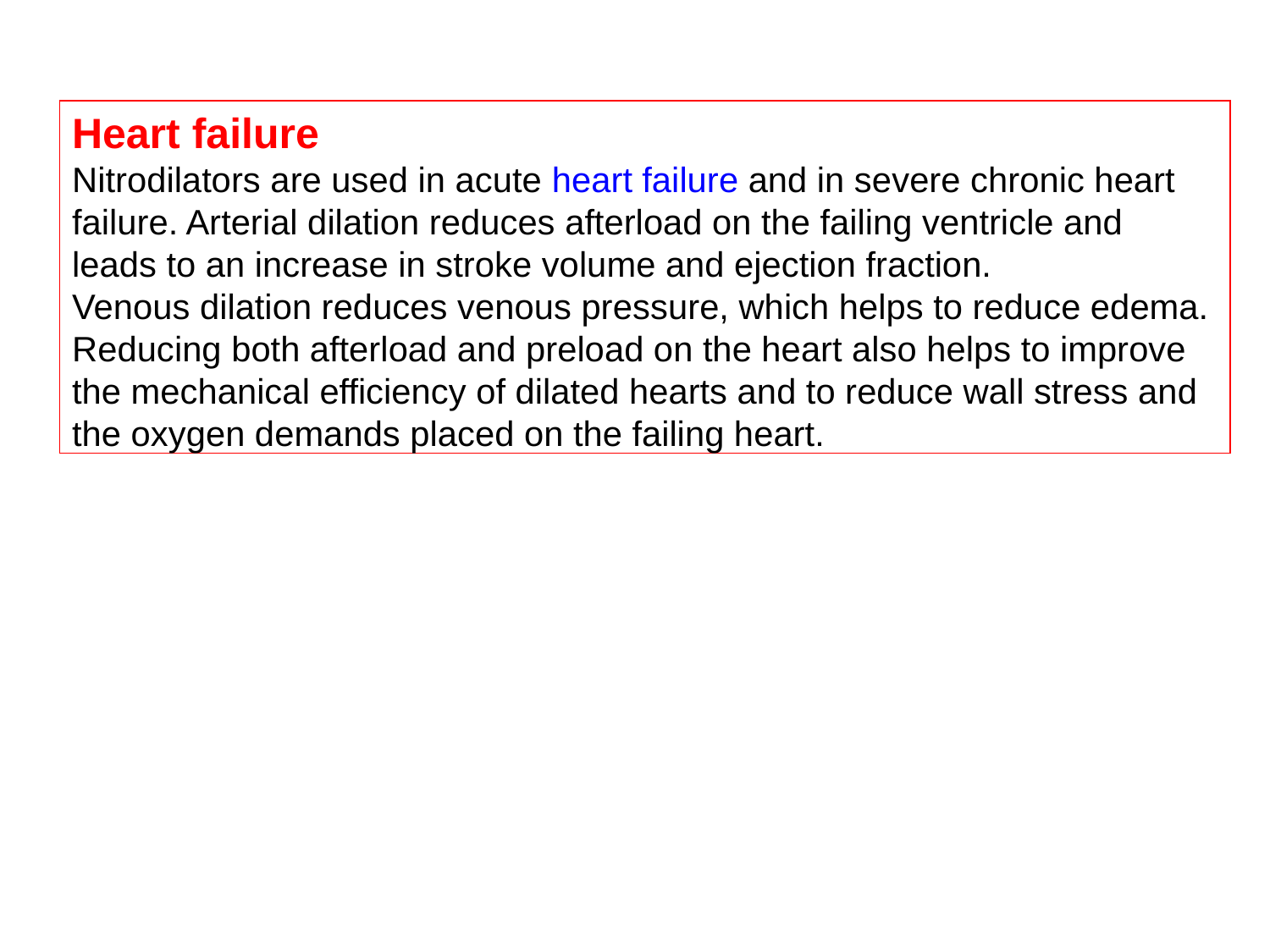

Heart failure
Nitrodilators are used in acute heart failure and in severe chronic heart failure. Arterial dilation reduces afterload on the failing ventricle and leads to an increase in stroke volume and ejection fraction. Venous dilation reduces venous pressure, which helps to reduce edema. Reducing both afterload and preload on the heart also helps to improve the mechanical efficiency of dilated hearts and to reduce wall stress and the oxygen demands placed on the failing heart.